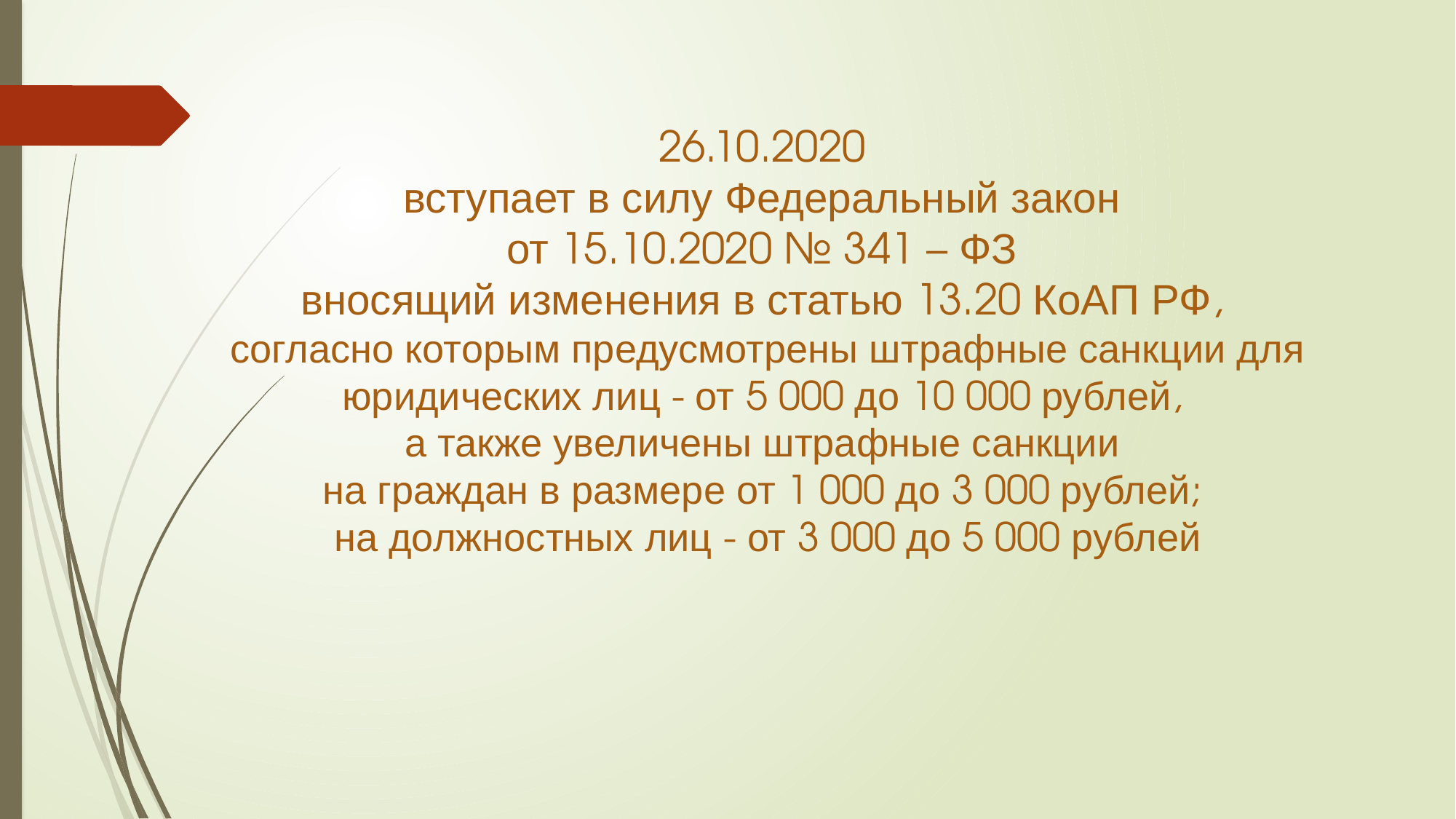

26.10.2020
вступает в силу Федеральный закон
от 15.10.2020 № 341 – ФЗ
вносящий изменения в статью 13.20 КоАП РФ,
согласно которым предусмотрены штрафные санкции для юридических лиц - от 5 000 до 10 000 рублей,
а также увеличены штрафные санкции
на граждан в размере от 1 000 до 3 000 рублей;
на должностных лиц - от 3 000 до 5 000 рублей